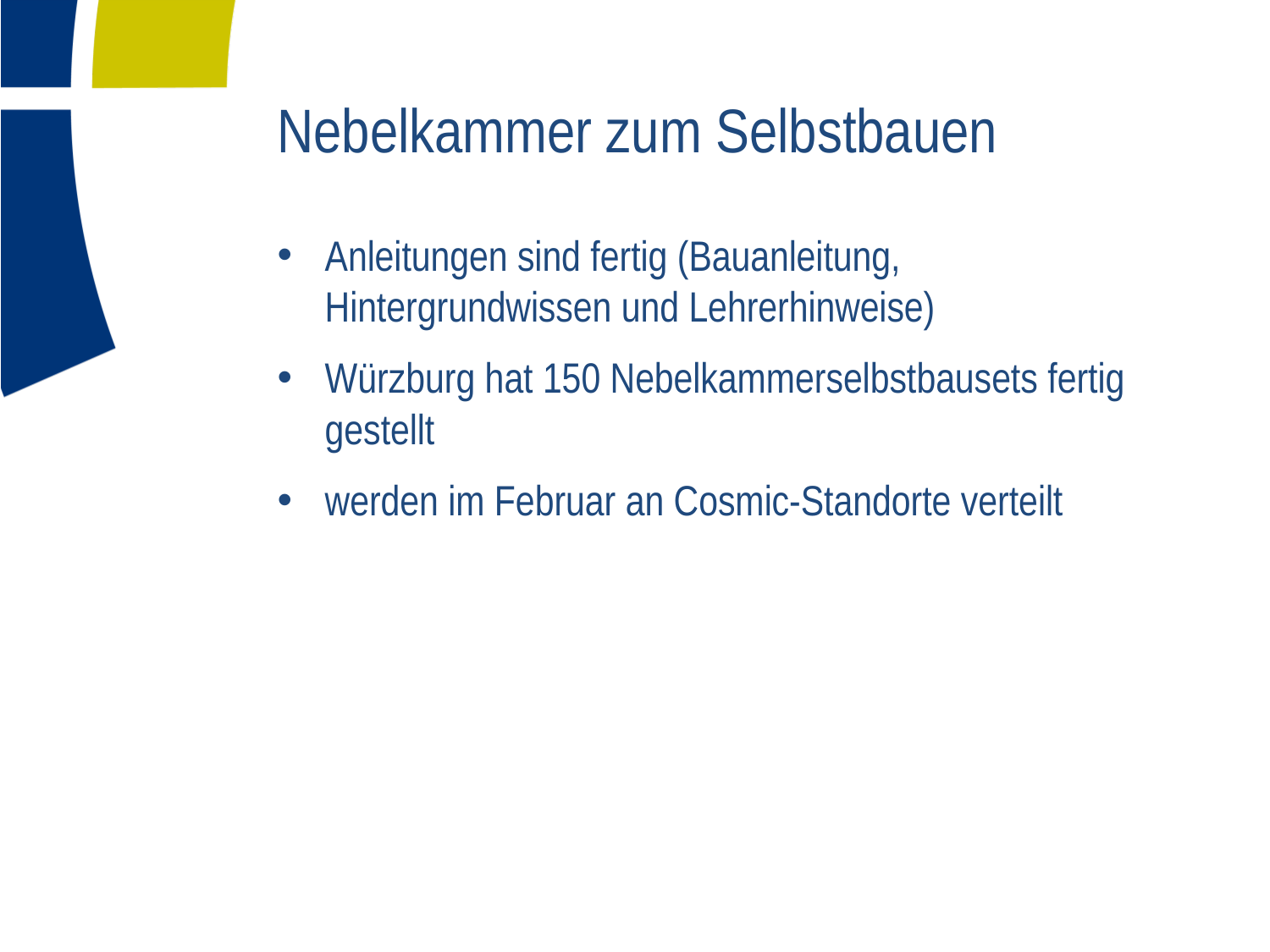

# Nebelkammer zum Selbstbauen
Anleitungen sind fertig (Bauanleitung, Hintergrundwissen und Lehrerhinweise)
Würzburg hat 150 Nebelkammerselbstbausets fertig gestellt
werden im Februar an Cosmic-Standorte verteilt